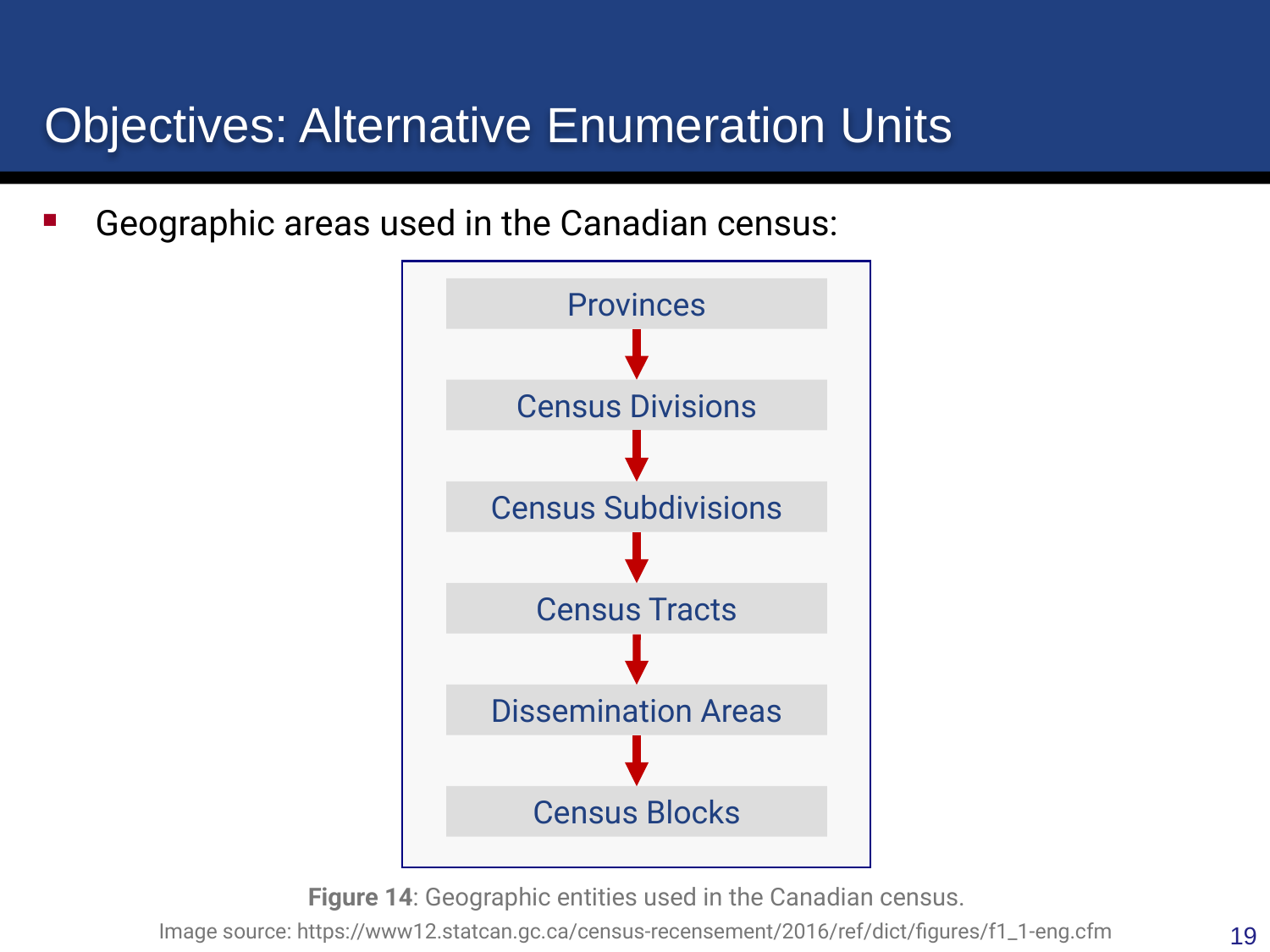

# Objectives: Alternative Enumeration Units
Geographic areas used in the Canadian census:

Provinces
Census Divisions
Census Subdivisions
Census Tracts
Dissemination Areas
Census Blocks
Figure 14: Geographic entities used in the Canadian census.
Image source: https://www12.statcan.gc.ca/census-recensement/2016/ref/dict/figures/f1_1-eng.cfm
19